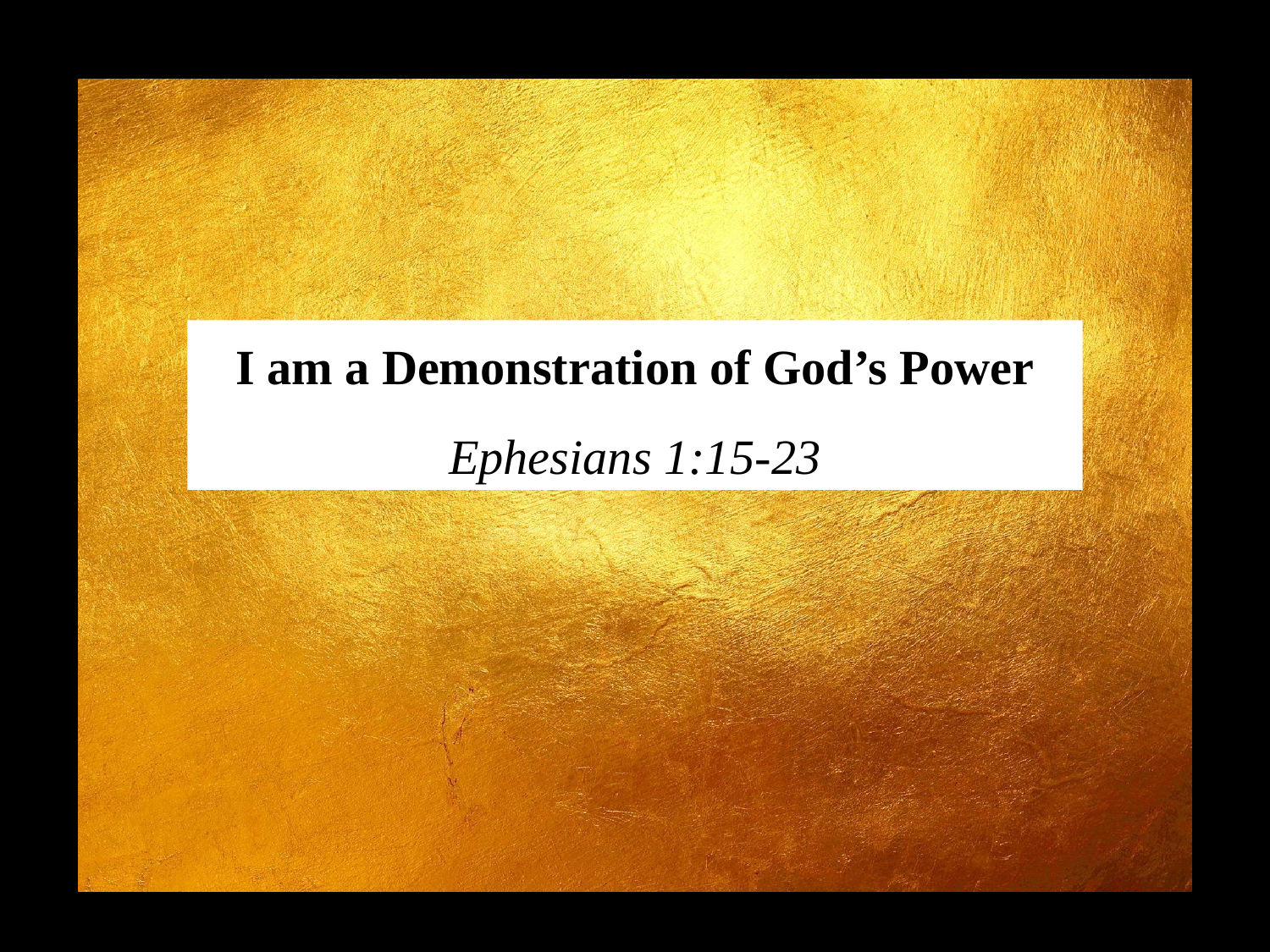

I am a Demonstration of God’s Power
Ephesians 1:15-23